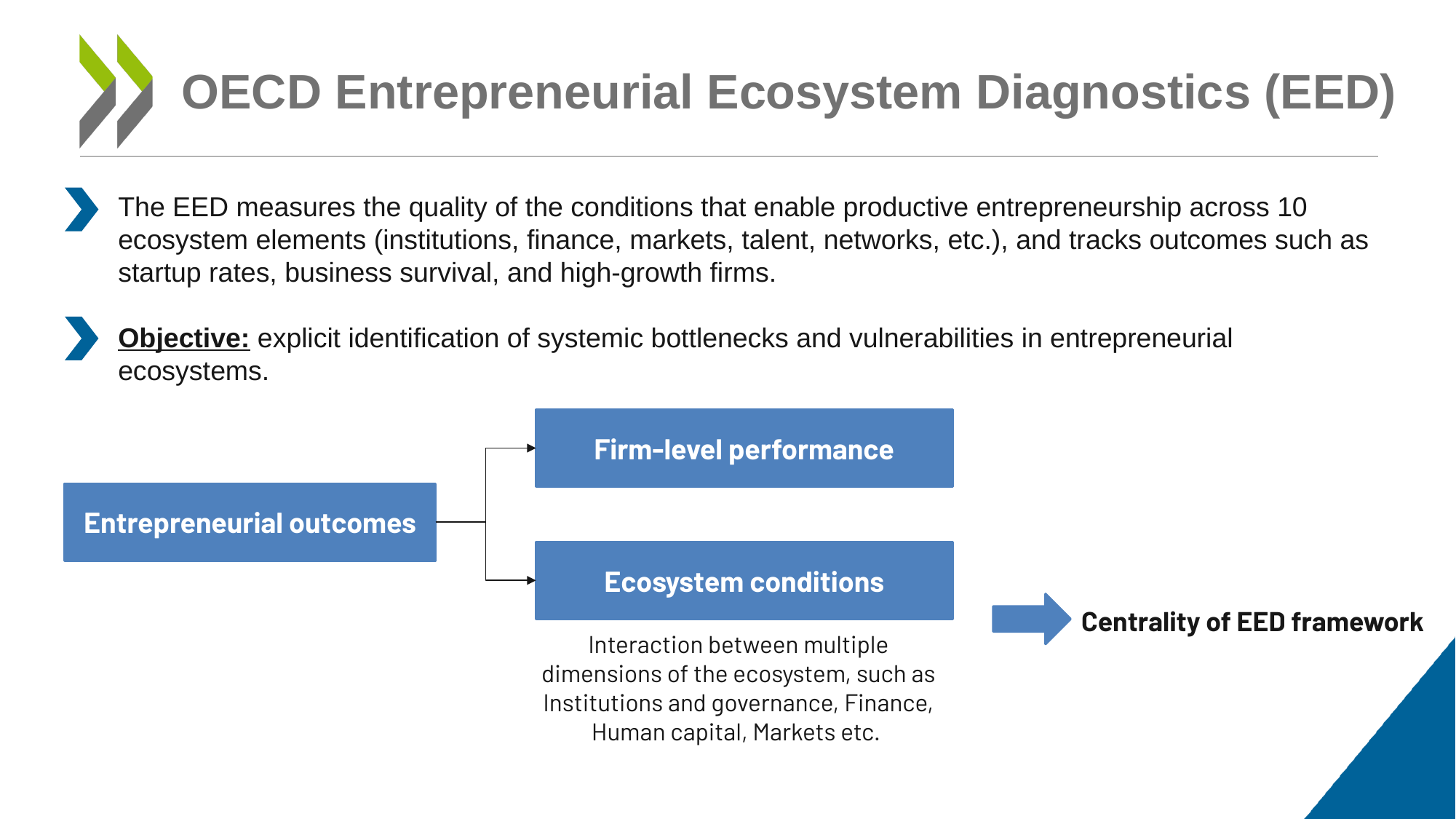

# OECD Entrepreneurial Ecosystem Diagnostics (EED)
The EED measures the quality of the conditions that enable productive entrepreneurship across 10 ecosystem elements (institutions, finance, markets, talent, networks, etc.), and tracks outcomes such as startup rates, business survival, and high-growth firms.

Objective: explicit identification of systemic bottlenecks and vulnerabilities in entrepreneurial ecosystems.

Firm-level performance
Entrepreneurial outcomes
Ecosystem conditions

Centrality of EED framework
Interaction between multiple dimensions of the ecosystem, such as Institutions and governance, Finance, Human capital, Markets etc.